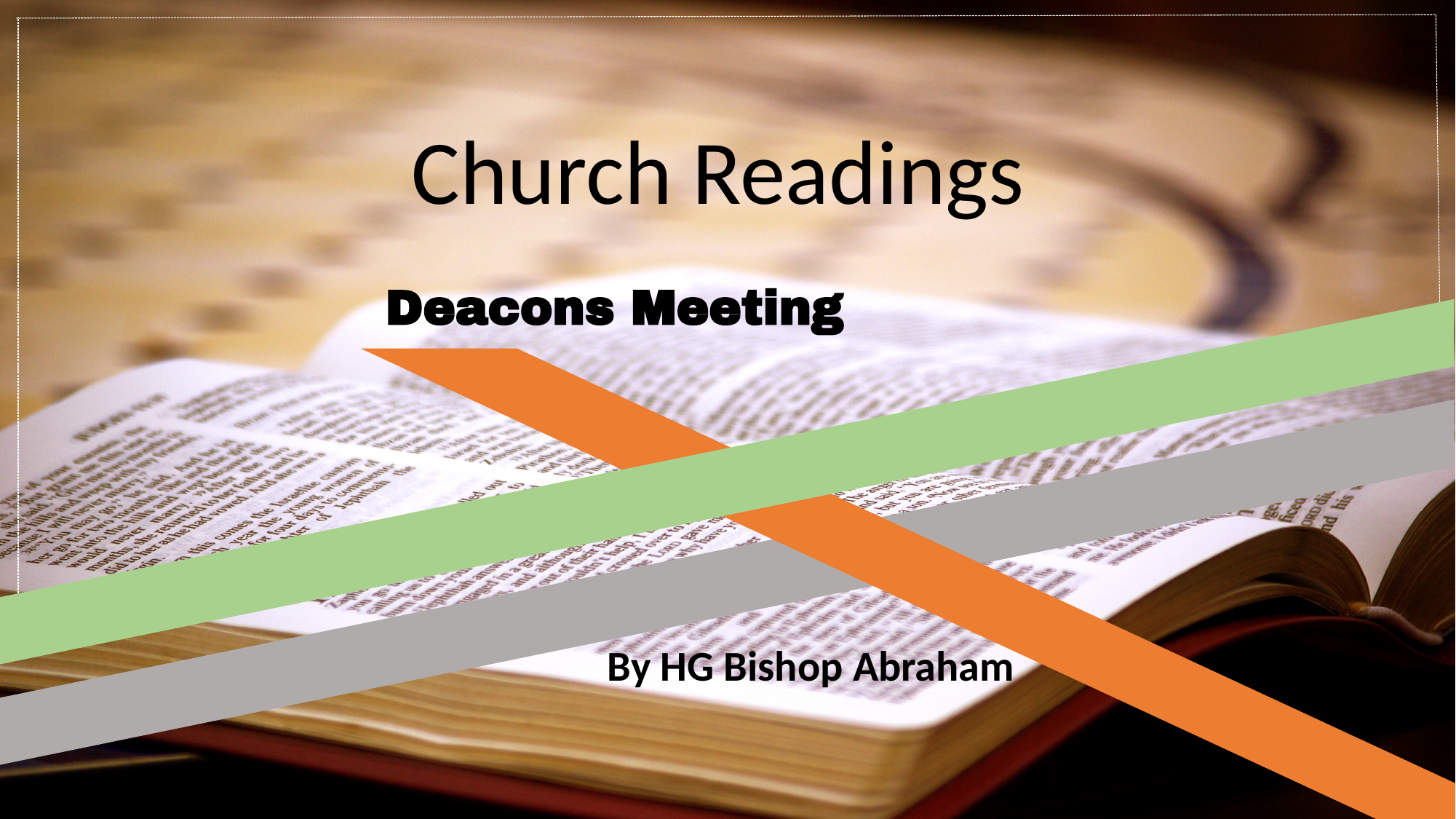

# Church Readings
Deacons Meeting

By HG Bishop Abraham